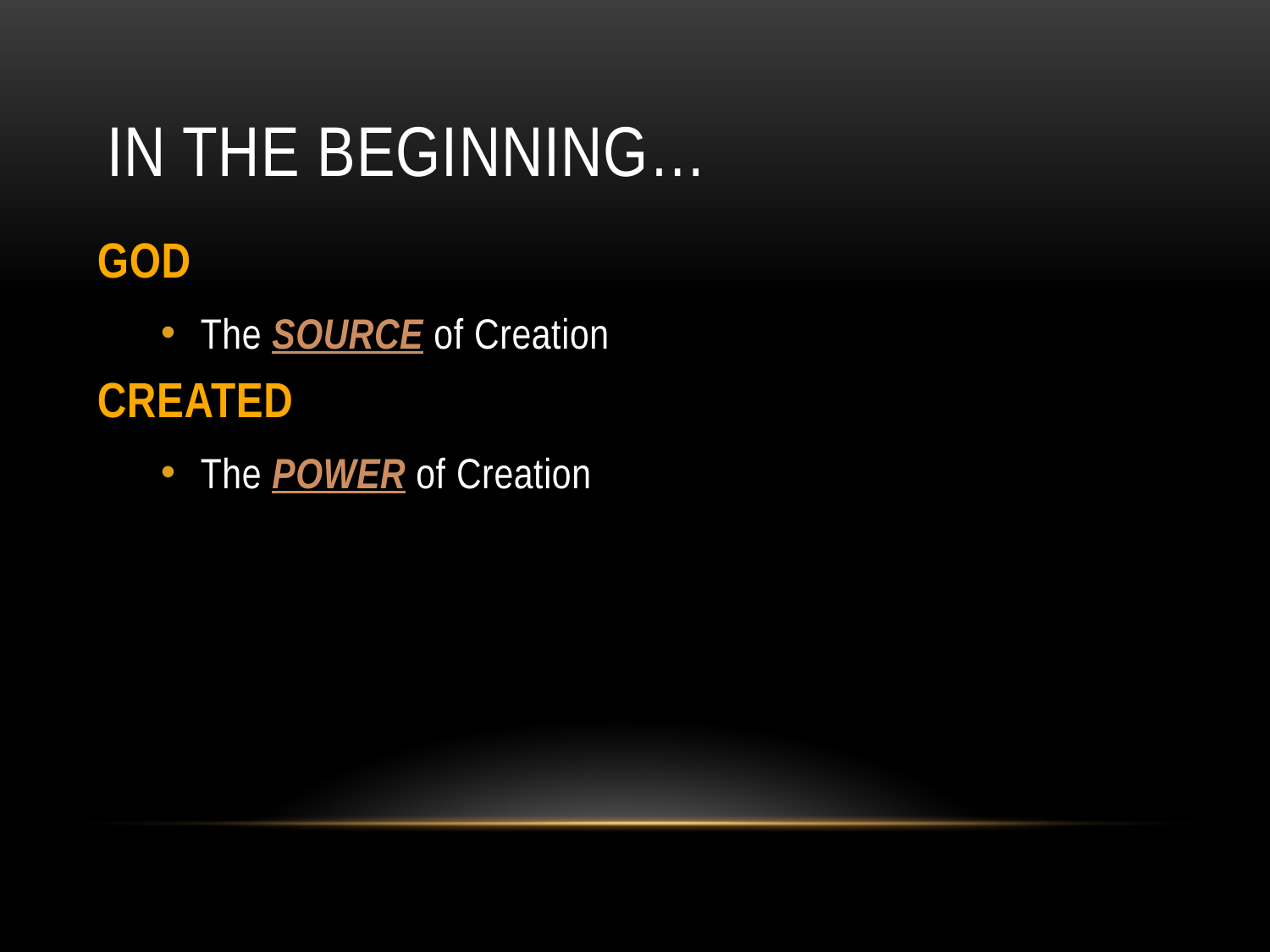

# In The Beginning…
God
The SOURCE of Creation
Created
The POWER of Creation